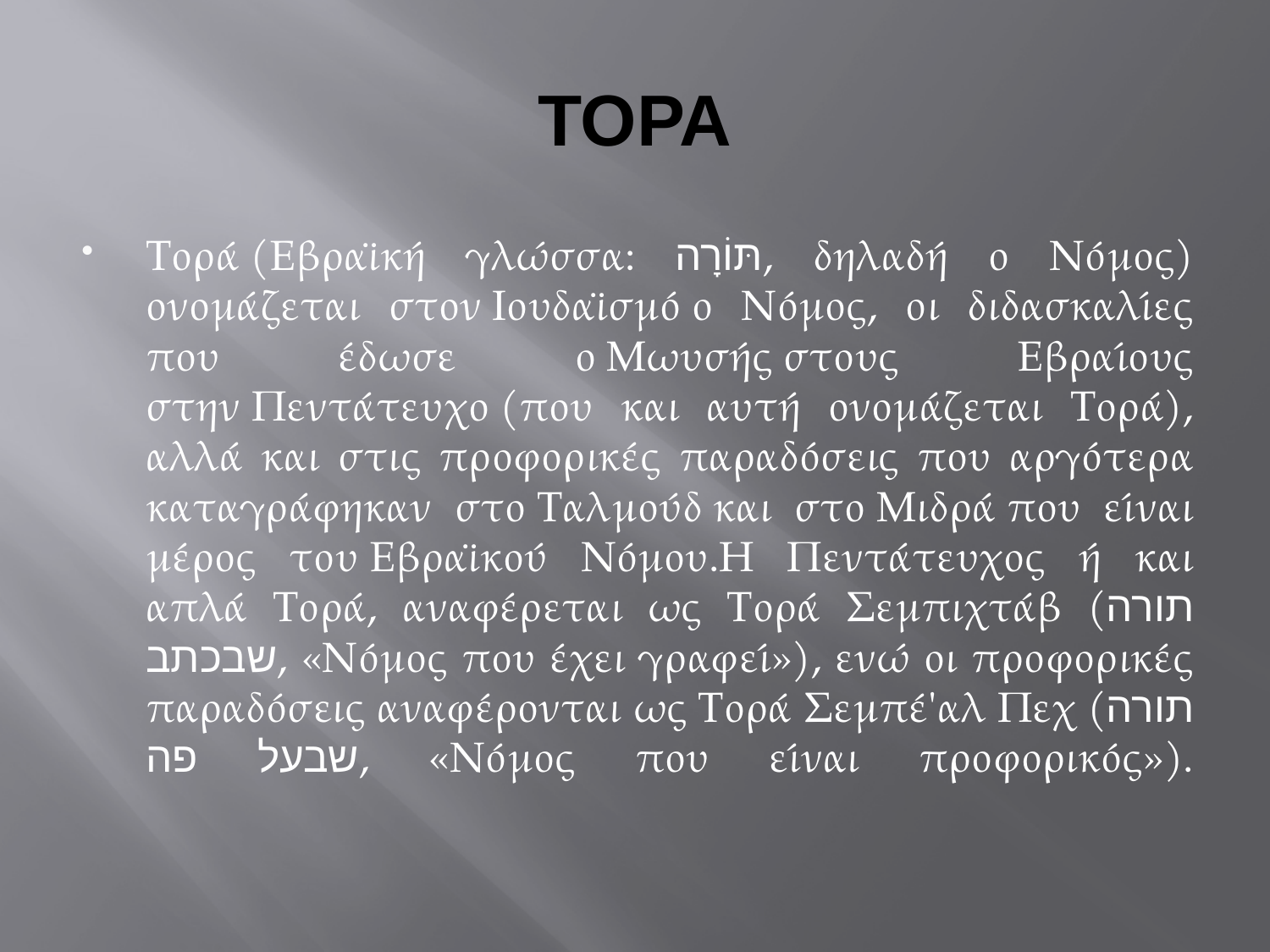

# ΤΟΡΑ
Τορά (Εβραϊκή γλώσσα: תּוֹרָה, δηλαδή ο Νόμος) ονομάζεται στον Ιουδαϊσμό ο Νόμος, οι διδασκαλίες που έδωσε ο Μωυσής στους Εβραίους στην Πεντάτευχο (που και αυτή ονομάζεται Τορά), αλλά και στις προφορικές παραδόσεις που αργότερα καταγράφηκαν στο Ταλμούδ και στο Μιδρά που είναι μέρος του Εβραϊκού Νόμου.Η Πεντάτευχος ή και απλά Τορά, αναφέρεται ως Τορά Σεμπιχτάβ (תורה שבכתב, «Νόμος που έχει γραφεί»), ενώ οι προφορικές παραδόσεις αναφέρονται ως Τορά Σεμπέ'αλ Πεχ (תורה שבעל פה, «Νόμος που είναι προφορικός»).